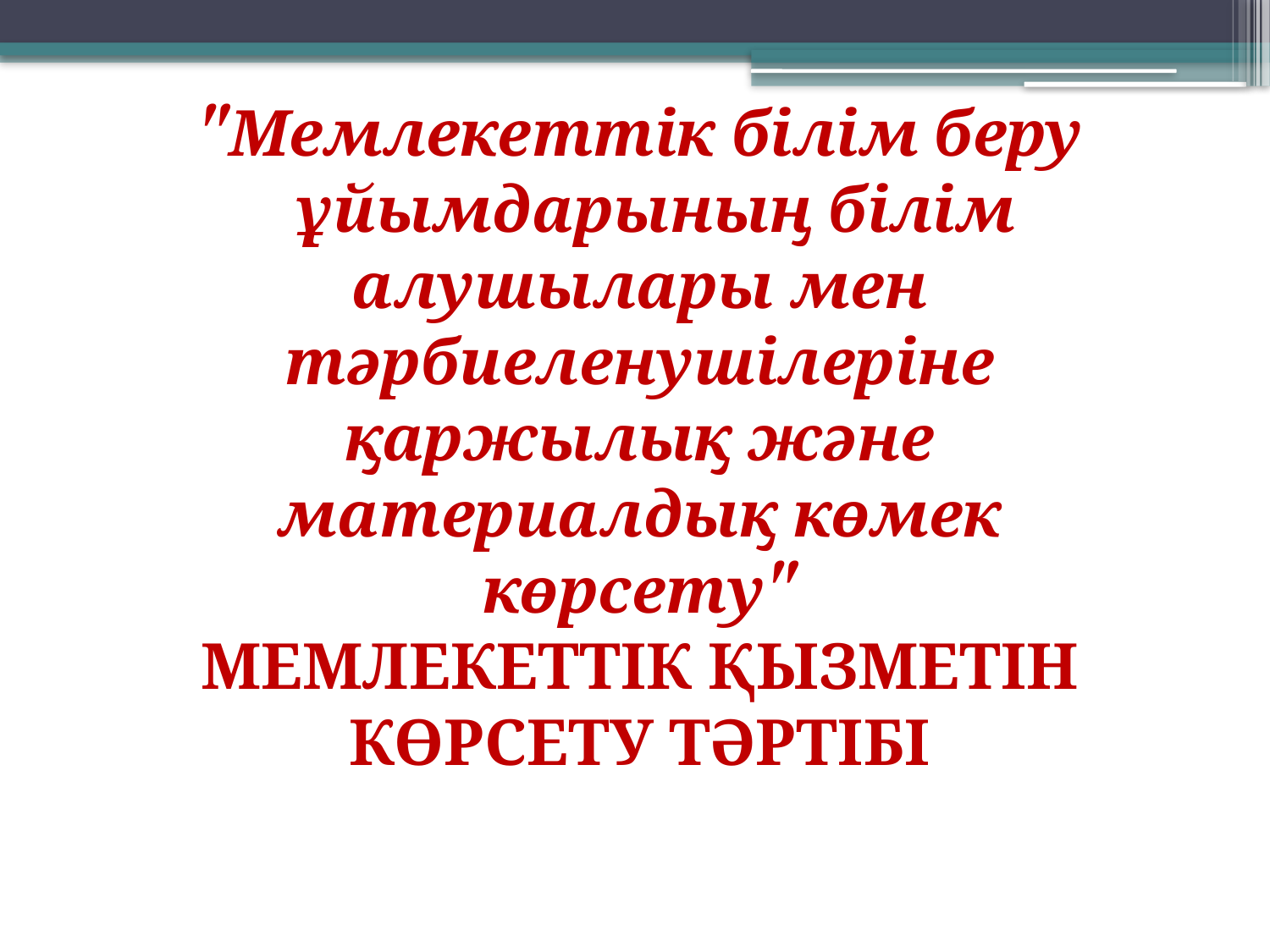

"Мемлекеттік білім беру
  ұйымдарының білім алушылары мен тәрбиеленушілеріне
қаржылық және материалдық көмек көрсету"
МЕМЛЕКЕТТІК ҚЫЗМЕТІН КӨРСЕТУ ТӘРТІБІ